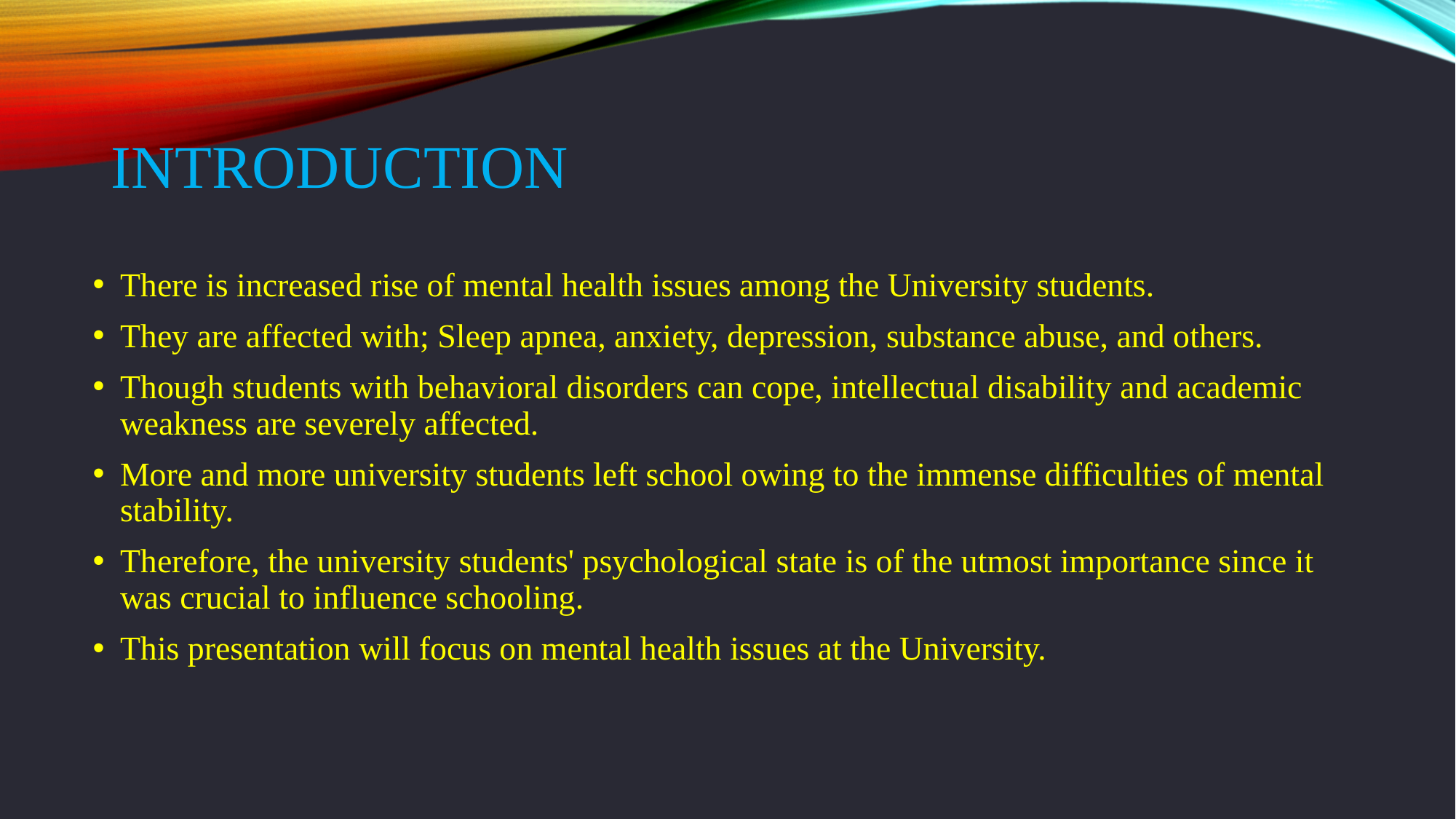

# Introduction
There is increased rise of mental health issues among the University students.
They are affected with; Sleep apnea, anxiety, depression, substance abuse, and others.
Though students with behavioral disorders can cope, intellectual disability and academic weakness are severely affected.
More and more university students left school owing to the immense difficulties of mental stability.
Therefore, the university students' psychological state is of the utmost importance since it was crucial to influence schooling.
This presentation will focus on mental health issues at the University.